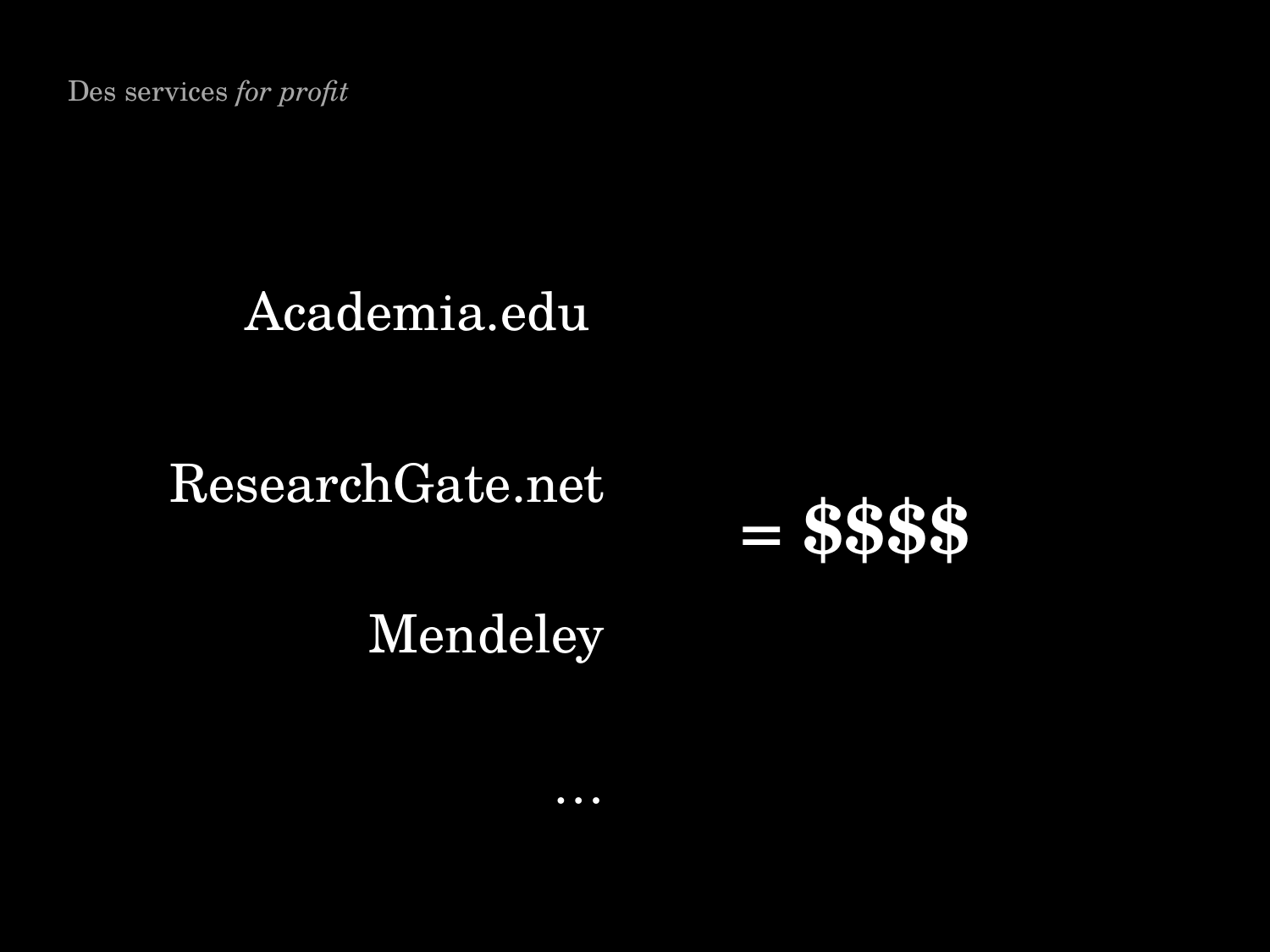

# Des services for profit
| Academia.edu |
| --- |
| ResearchGate.net |
| Mendeley |
| … |

= $$$$